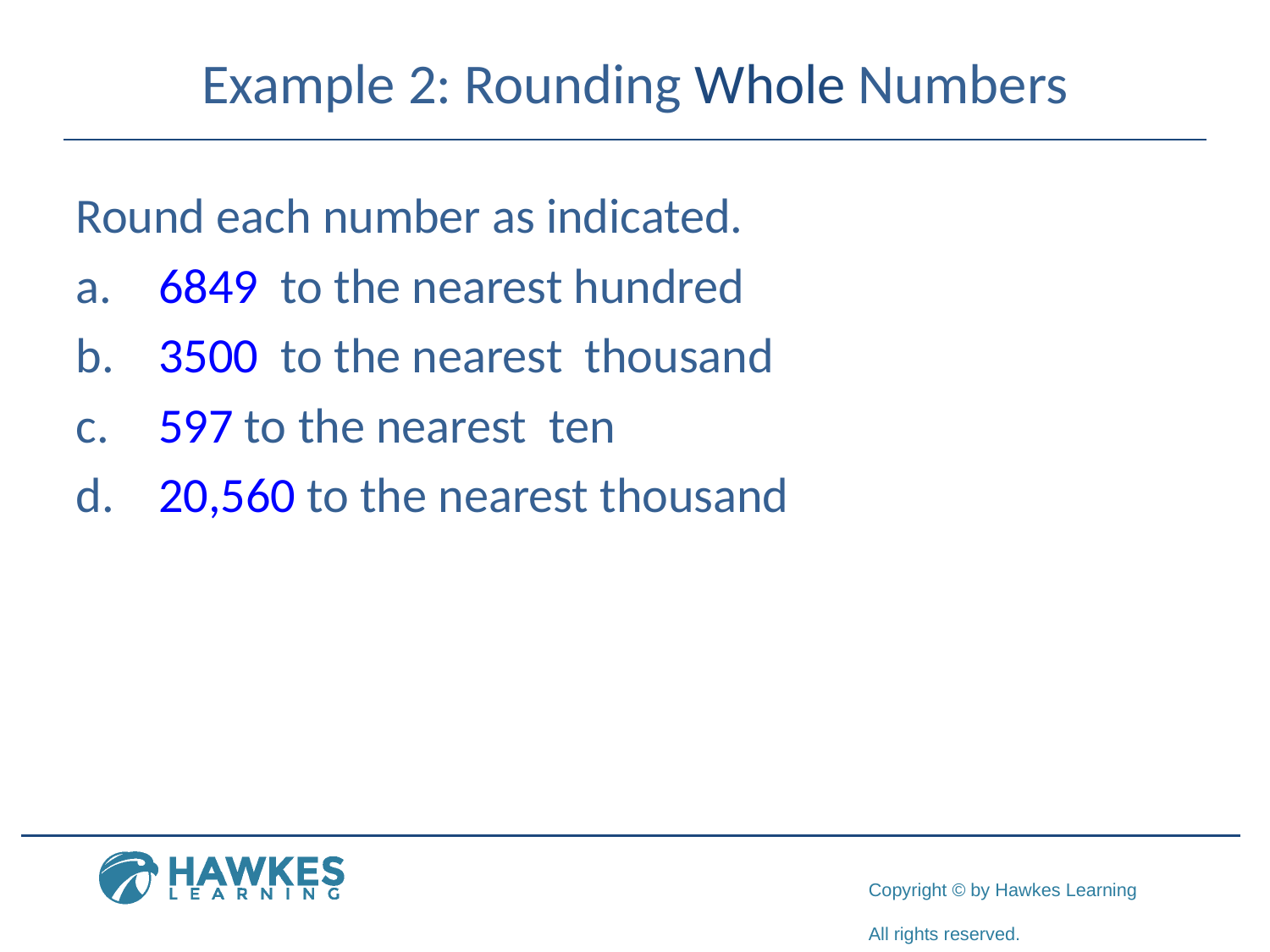

# Example 2: Rounding Whole Numbers
Round each number as indicated.
 6849  to the nearest hundred
 3500  to the nearest  thousand
 597 to the nearest  ten
 20,560 to the nearest thousand